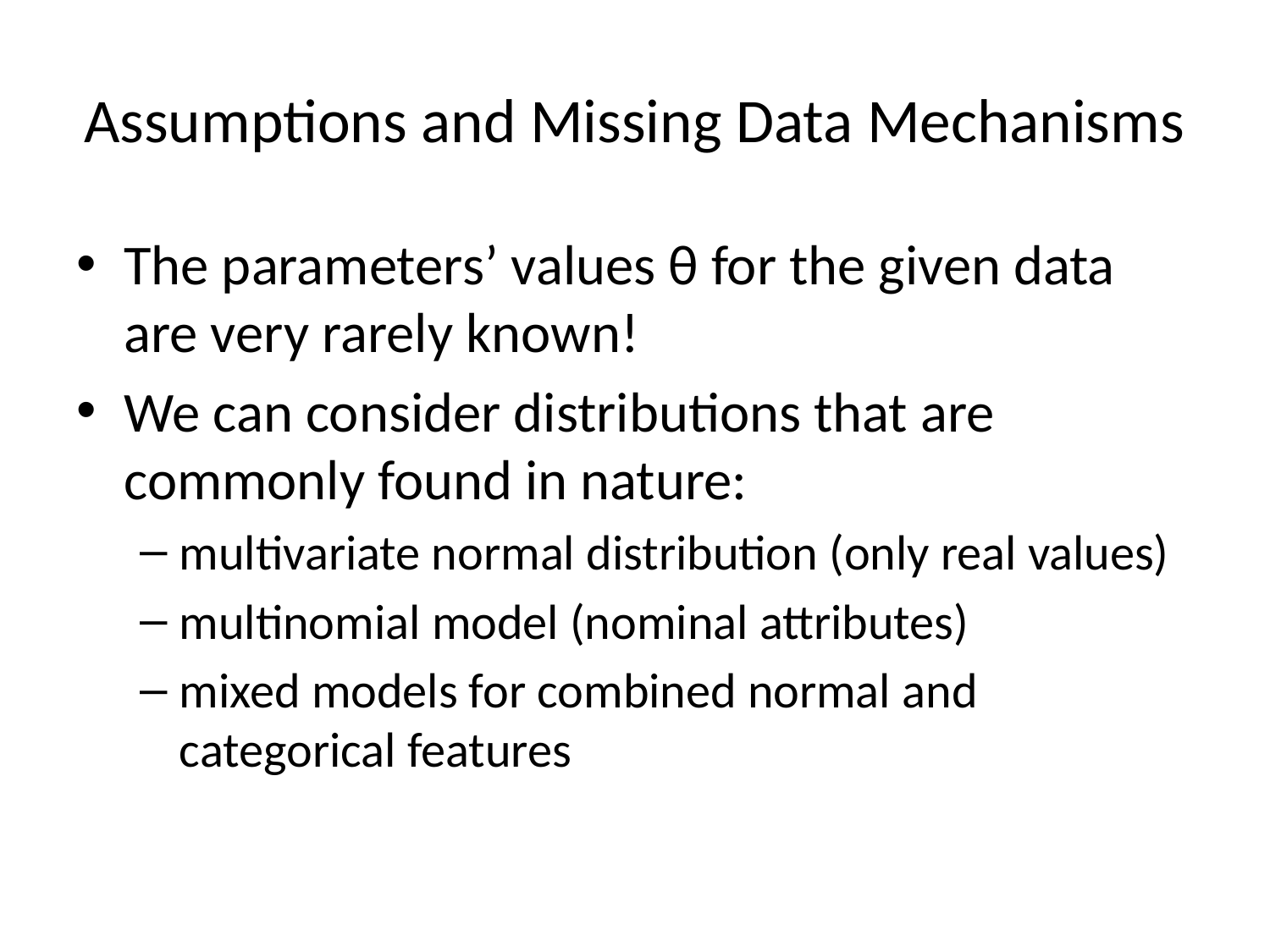

# Assumptions and Missing Data Mechanisms
The parameters’ values θ for the given data are very rarely known!
We can consider distributions that are commonly found in nature:
multivariate normal distribution (only real values)
multinomial model (nominal attributes)
mixed models for combined normal and categorical features